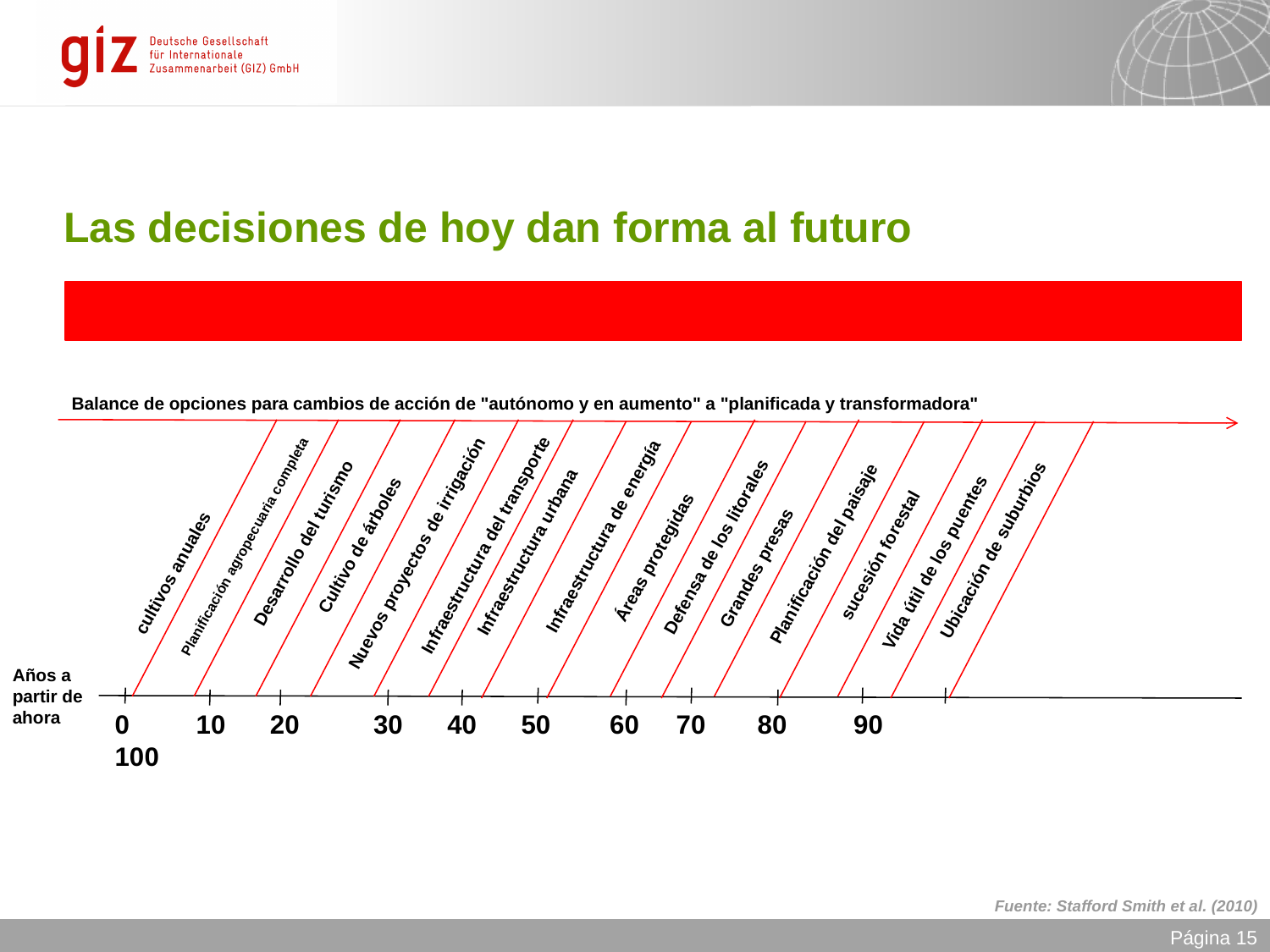

# Las decisiones de hoy dan forma al futuro

Infraestructura de energía
Desarrollo del turismo
Infraestructura del transporte
Cultivo de árboles
Planificación agropecuaria completa
Defensa de los litorales
Ubicación de suburbios
Infraestructura urbana
Nuevos proyectos de irrigación
Planificación del paisaje
sucesión forestal
Áreas protegidas
Vida útil de los puentes
Grandes presas
cultivos anuales
Años a partir de ahora
Balance de opciones para cambios de acción de "autónomo y en aumento" a "planificada y transformadora"
0         10      20          30      40      50        60     70       80         90       100
Fuente: Stafford Smith et al. (2010)
Página 15